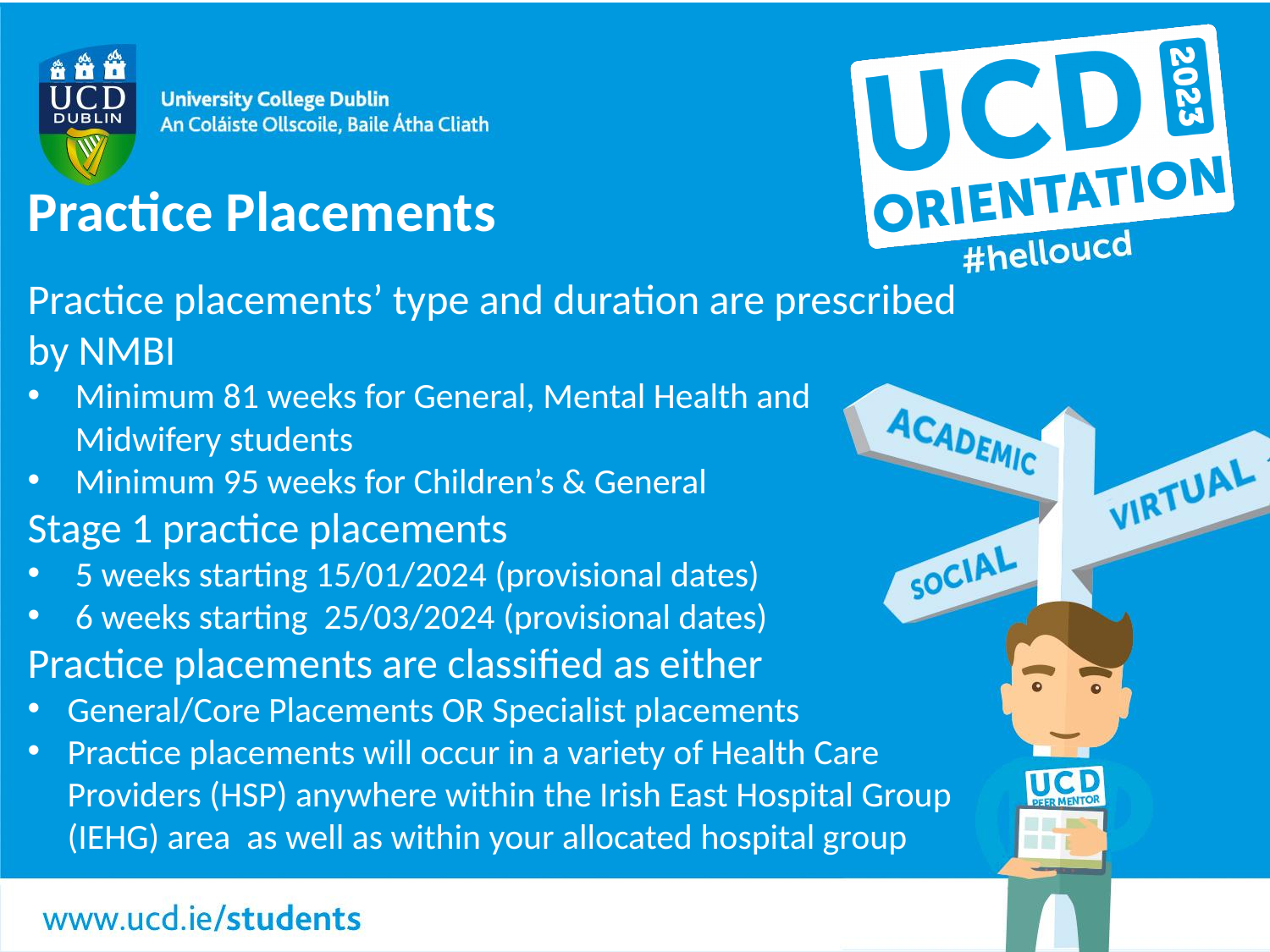

Practice Placements

Practice placements’ type and duration are prescribed by NMBI
Minimum 81 weeks for General, Mental Health and Midwifery students
Minimum 95 weeks for Children’s & General
Stage 1 practice placements
5 weeks starting 15/01/2024 (provisional dates)
6 weeks starting  25/03/2024 (provisional dates)
Practice placements are classified as either
General/Core Placements OR Specialist placements
Practice placements will occur in a variety of Health Care Providers (HSP) anywhere within the Irish East Hospital Group (IEHG) area  as well as within your allocated hospital group